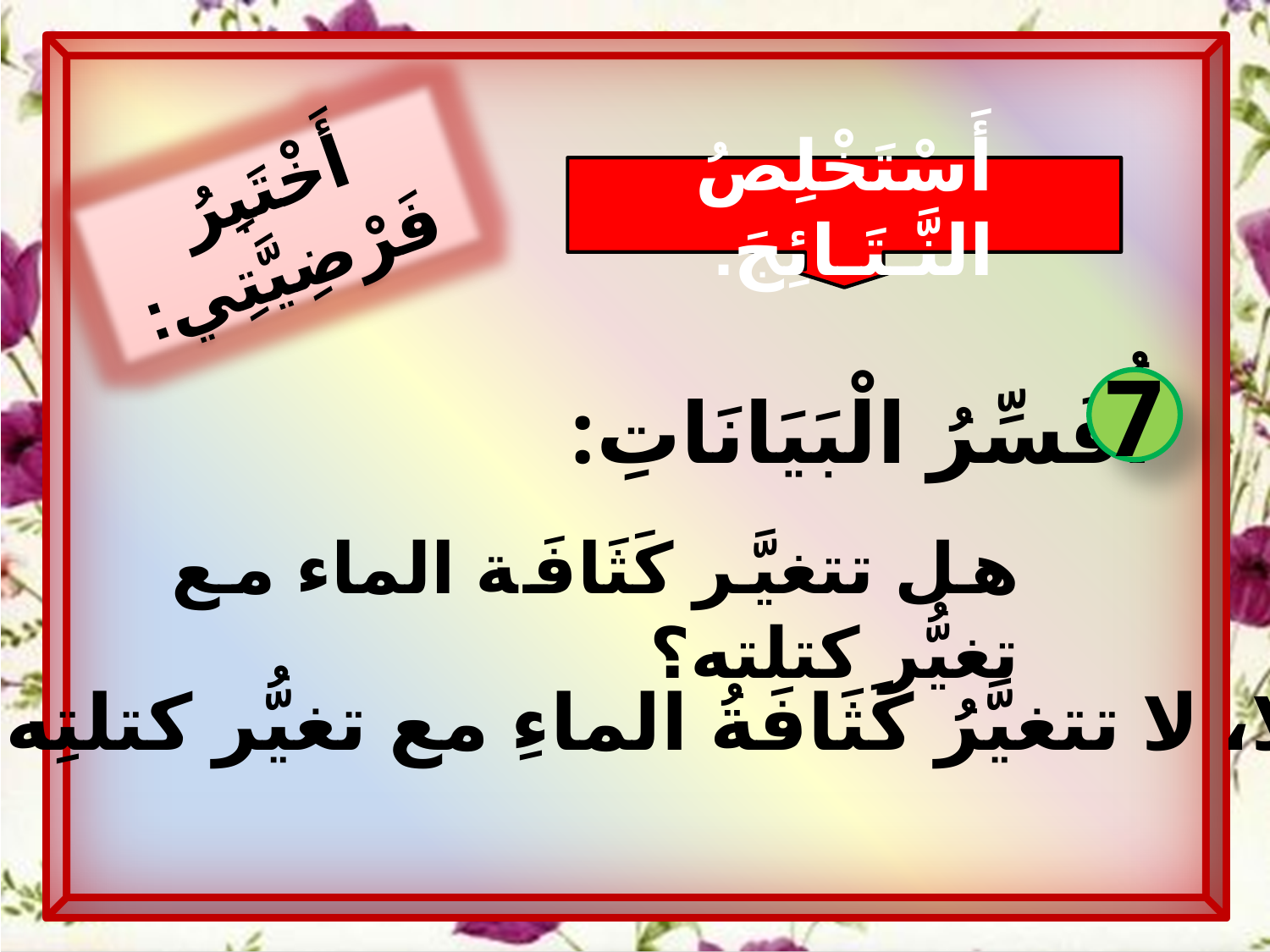

أَخْتَبِرُ فَرْضِيَّتِي:
أَسْتَخْلِصُ النَّـتَـائِجَ.
7
أُفَسِّرُ الْبَيَانَاتِ:
هل تتغيَّر كَثَافَة الماء مع تغيُّر كتلته؟
لا، لا تتغيَّرُ كَثَافَةُ الماءِ مع تغيُّر كتلتِه.